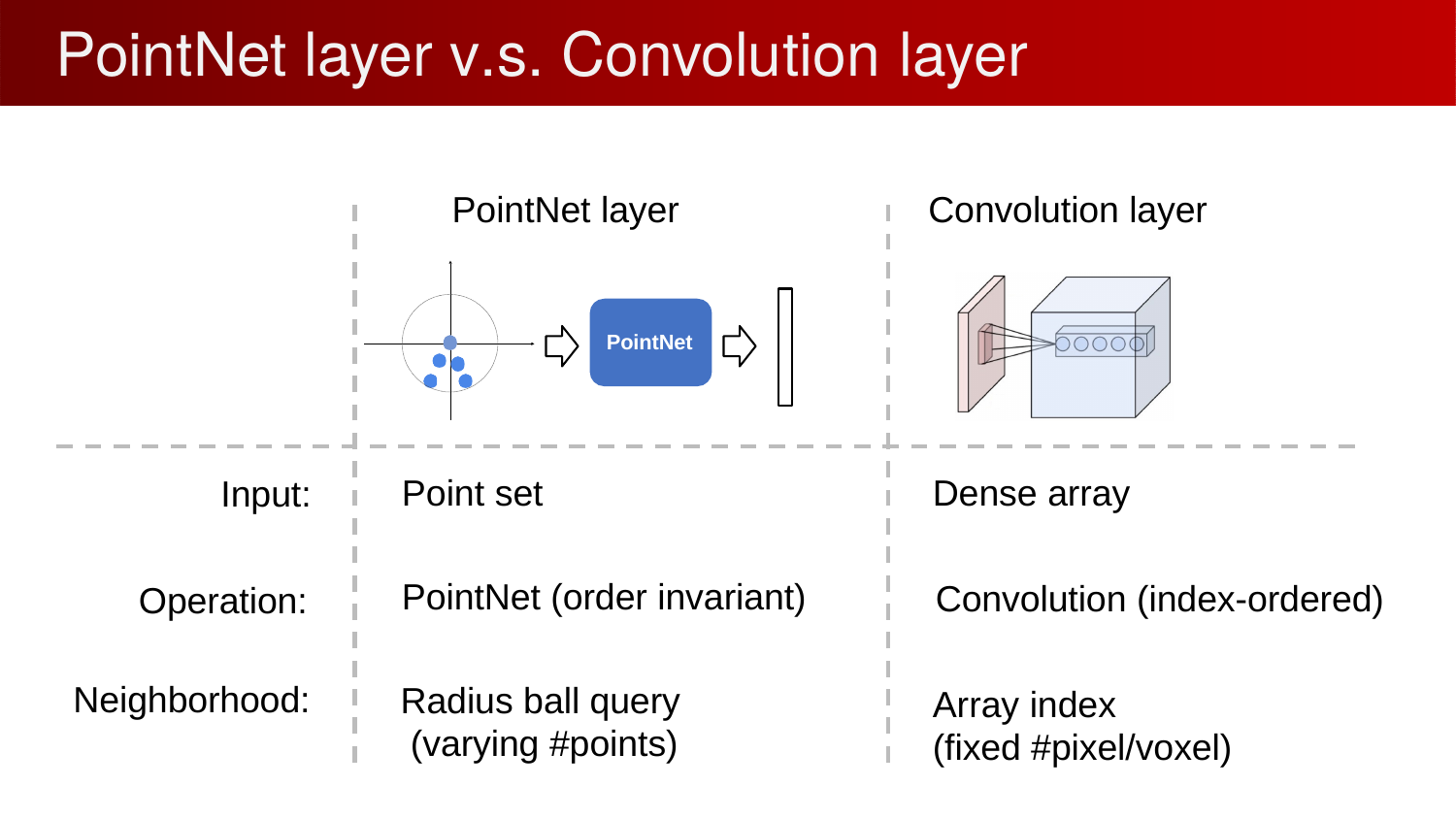

# PointNet layer v.s. Convolution	layer
PointNet layer
Convolution layer

PointNet

Dense array

Convolution (index-ordered)

Array index
(fixed #pixel/voxel)
Point set
Input:
PointNet (order invariant)
Operation:
Radius ball query  (varying #points)
Neighborhood: